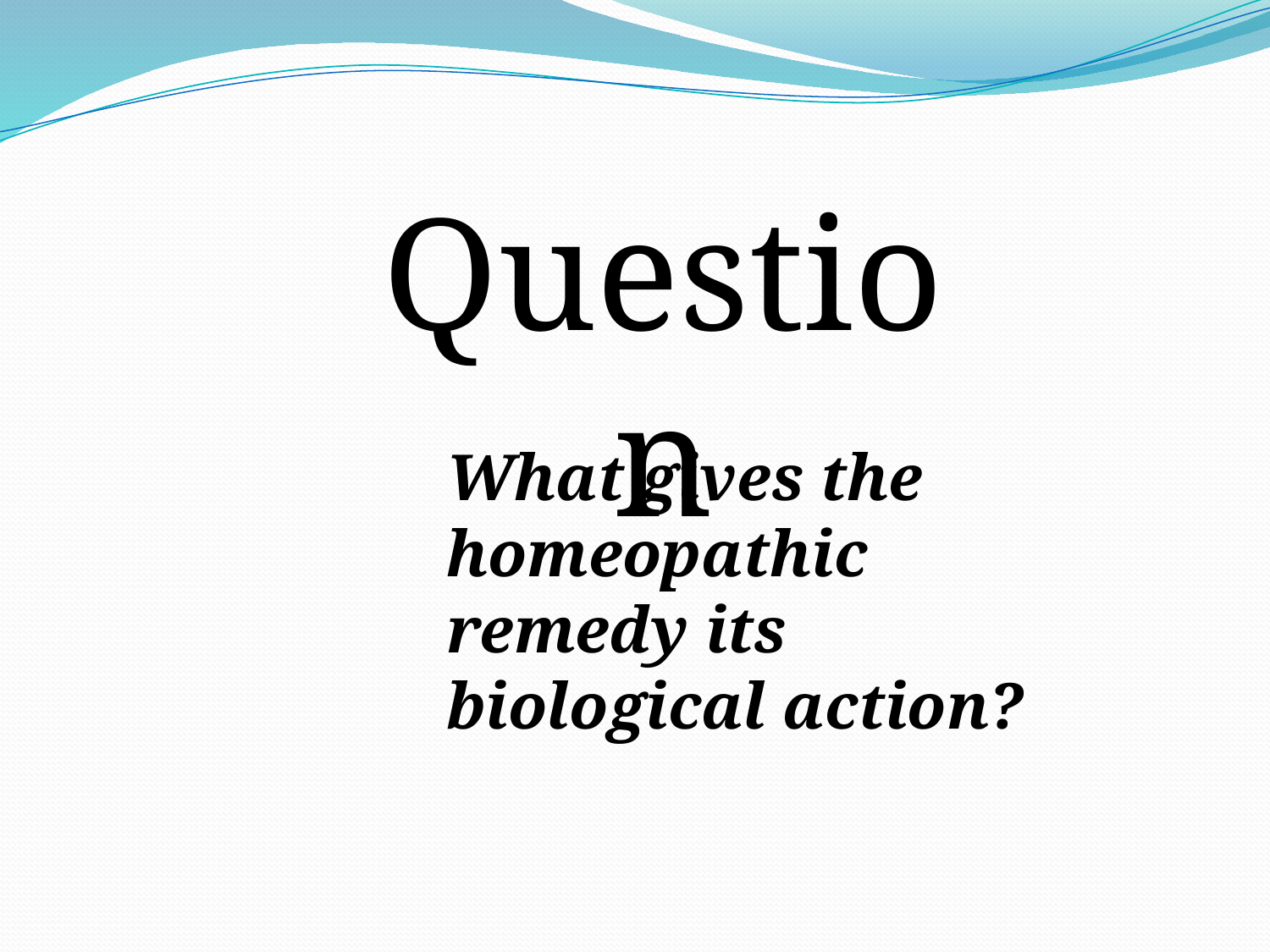

Question
What gives the homeopathic remedy its  biological action?